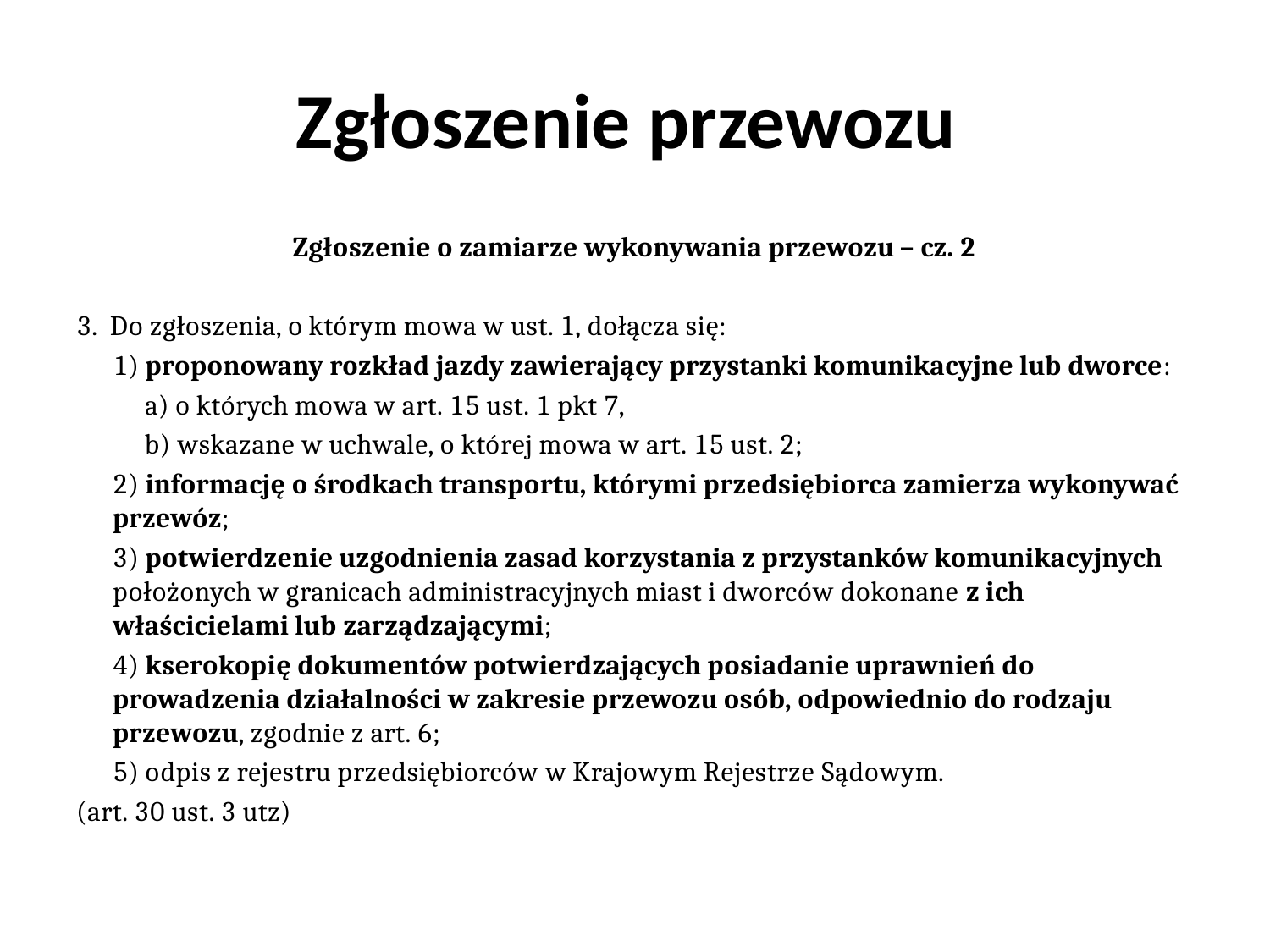

# Zgłoszenie przewozu
Zgłoszenie o zamiarze wykonywania przewozu – cz. 2

3.  Do zgłoszenia, o którym mowa w ust. 1, dołącza się:
1) proponowany rozkład jazdy zawierający przystanki komunikacyjne lub dworce:
a) o których mowa w art. 15 ust. 1 pkt 7,
b) wskazane w uchwale, o której mowa w art. 15 ust. 2;
2) informację o środkach transportu, którymi przedsiębiorca zamierza wykonywać przewóz;
3) potwierdzenie uzgodnienia zasad korzystania z przystanków komunikacyjnych położonych w granicach administracyjnych miast i dworców dokonane z ich właścicielami lub zarządzającymi;
4) kserokopię dokumentów potwierdzających posiadanie uprawnień do prowadzenia działalności w zakresie przewozu osób, odpowiednio do rodzaju przewozu, zgodnie z art. 6;
5) odpis z rejestru przedsiębiorców w Krajowym Rejestrze Sądowym.
(art. 30 ust. 3 utz)